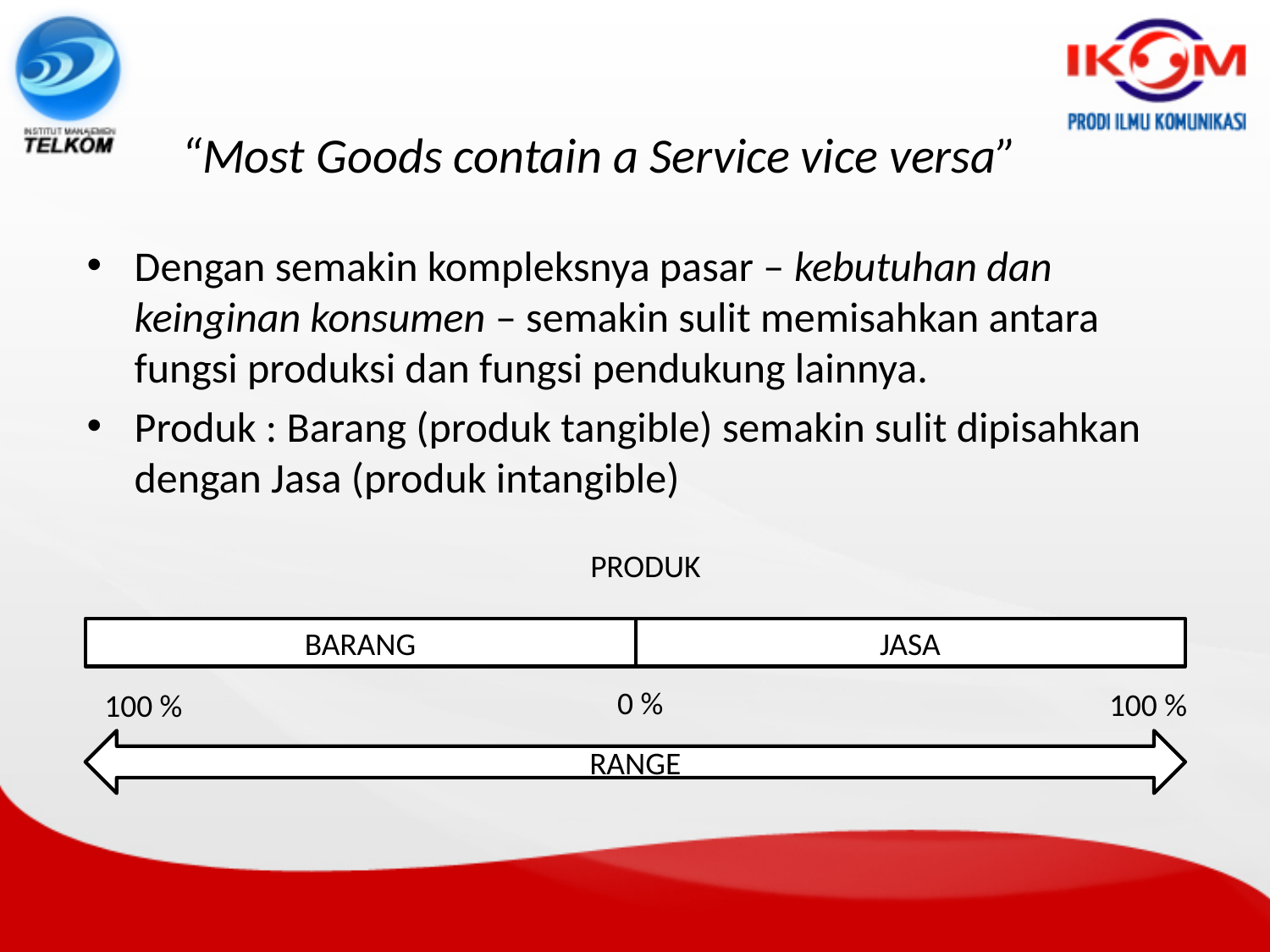

“Most Goods contain a Service vice versa”
Dengan semakin kompleksnya pasar – kebutuhan dan keinginan konsumen – semakin sulit memisahkan antara fungsi produksi dan fungsi pendukung lainnya.
Produk : Barang (produk tangible) semakin sulit dipisahkan dengan Jasa (produk intangible)
PRODUK
BARANG
JASA
0 %
100 %
100 %
RANGE